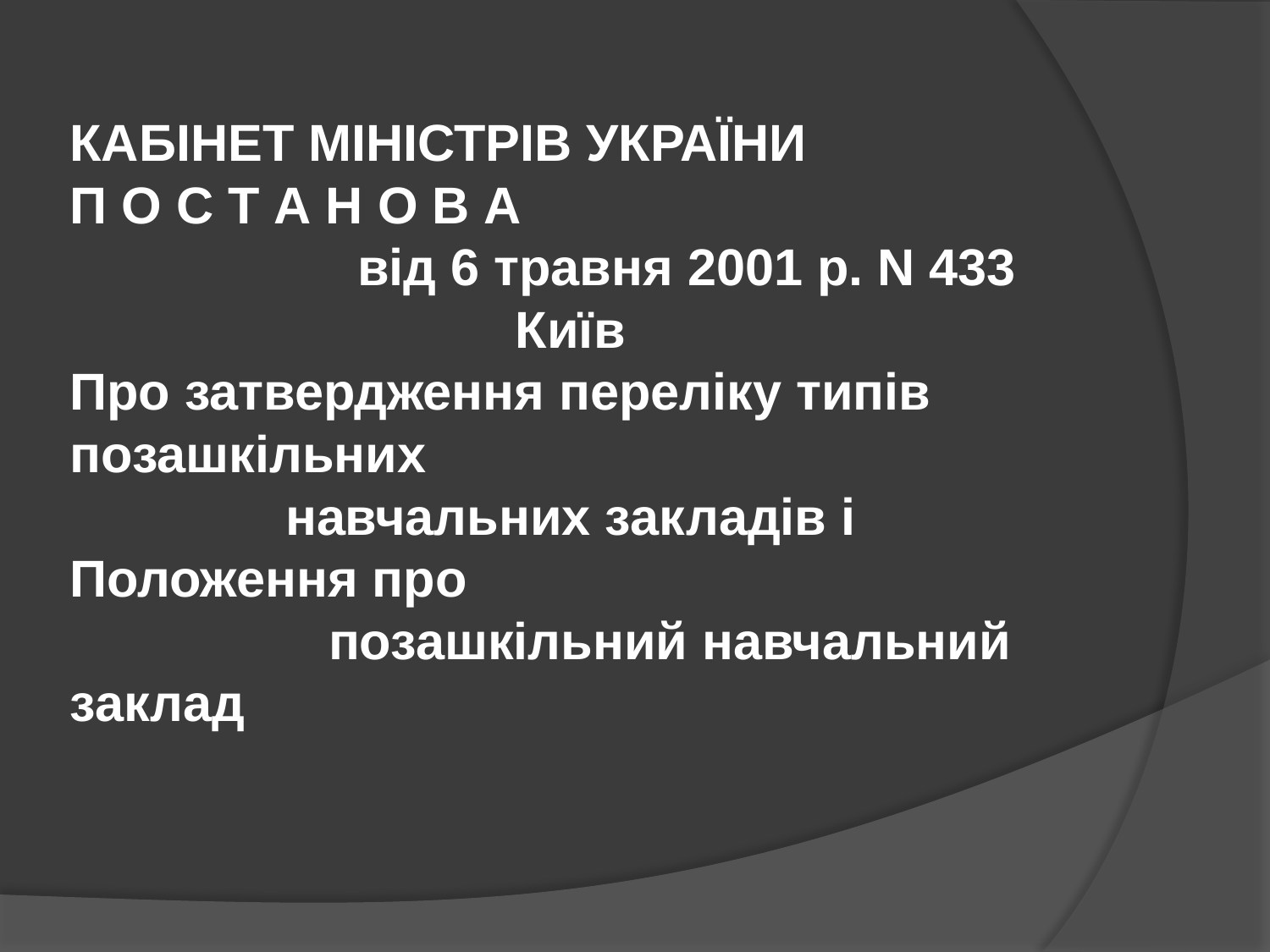

# КАБІНЕТ МІНІСТРІВ УКРАЇНИ П О С Т А Н О В А від 6 травня 2001 р. N 433 Київ Про затвердження переліку типів позашкільних навчальних закладів і Положення про позашкільний навчальний заклад